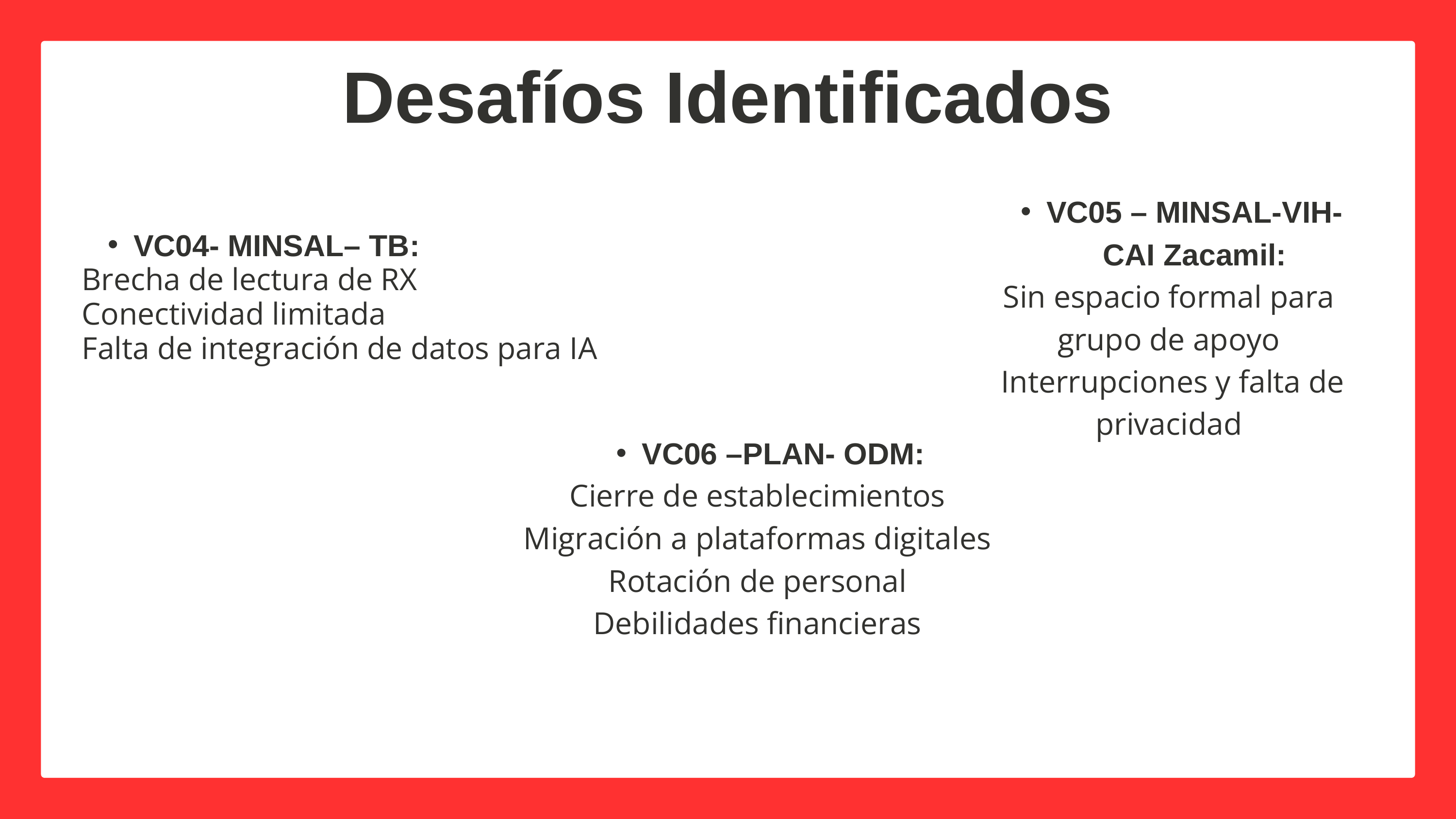

Desafíos Identificados
VC05 – MINSAL-VIH-CAI Zacamil:
Sin espacio formal para grupo de apoyo
 Interrupciones y falta de privacidad

VC04- MINSAL– TB:
Brecha de lectura de RX
Conectividad limitada
Falta de integración de datos para IA

VC06 –PLAN- ODM:
Cierre de establecimientos
Migración a plataformas digitales
Rotación de personal
Debilidades financieras